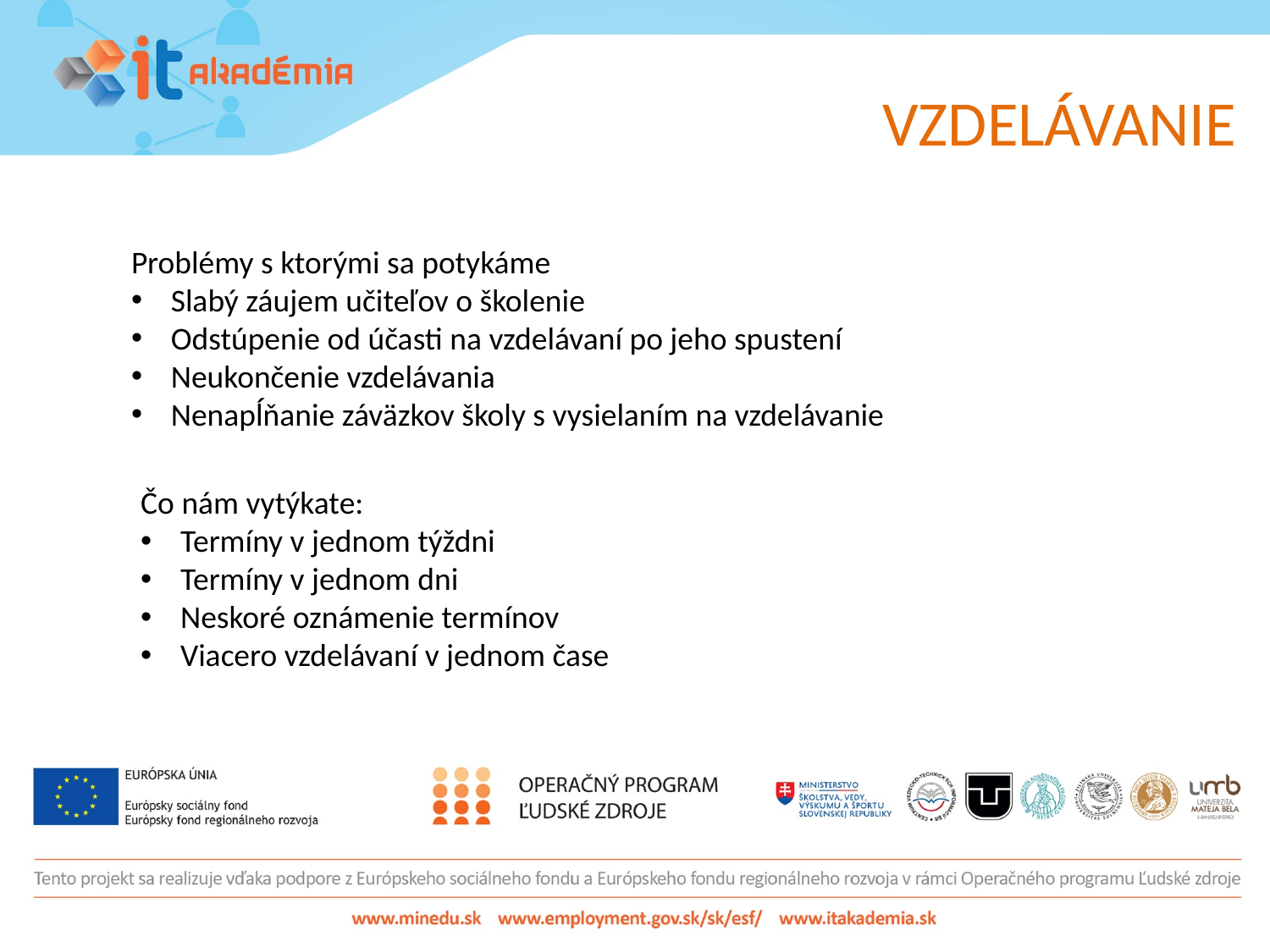

# VZDELÁVANIE

Problémy s ktorými sa potykáme
Slabý záujem učiteľov o školenie
Odstúpenie od účasti na vzdelávaní po jeho spustení
Neukončenie vzdelávania
Nenapĺňanie záväzkov školy s vysielaním na vzdelávanie
Čo nám vytýkate:
Termíny v jednom týždni
Termíny v jednom dni
Neskoré oznámenie termínov
Viacero vzdelávaní v jednom čase